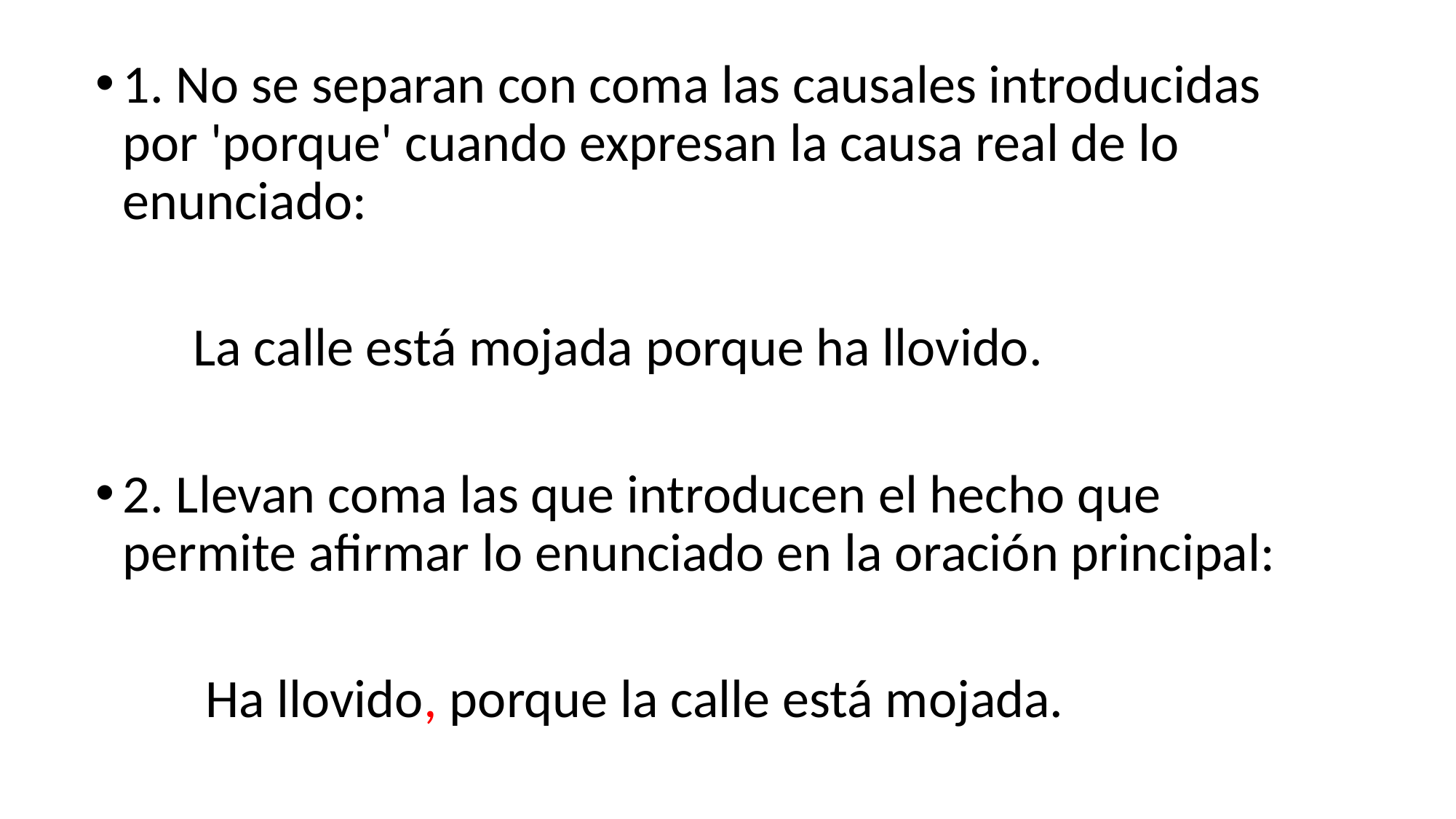

1. No se separan con coma las causales introducidas por 'porque' cuando expresan la causa real de lo enunciado:

        La calle está mojada porque ha llovido.

2. Llevan coma las que introducen el hecho que permite afirmar lo enunciado en la oración principal:

         Ha llovido, porque la calle está mojada.